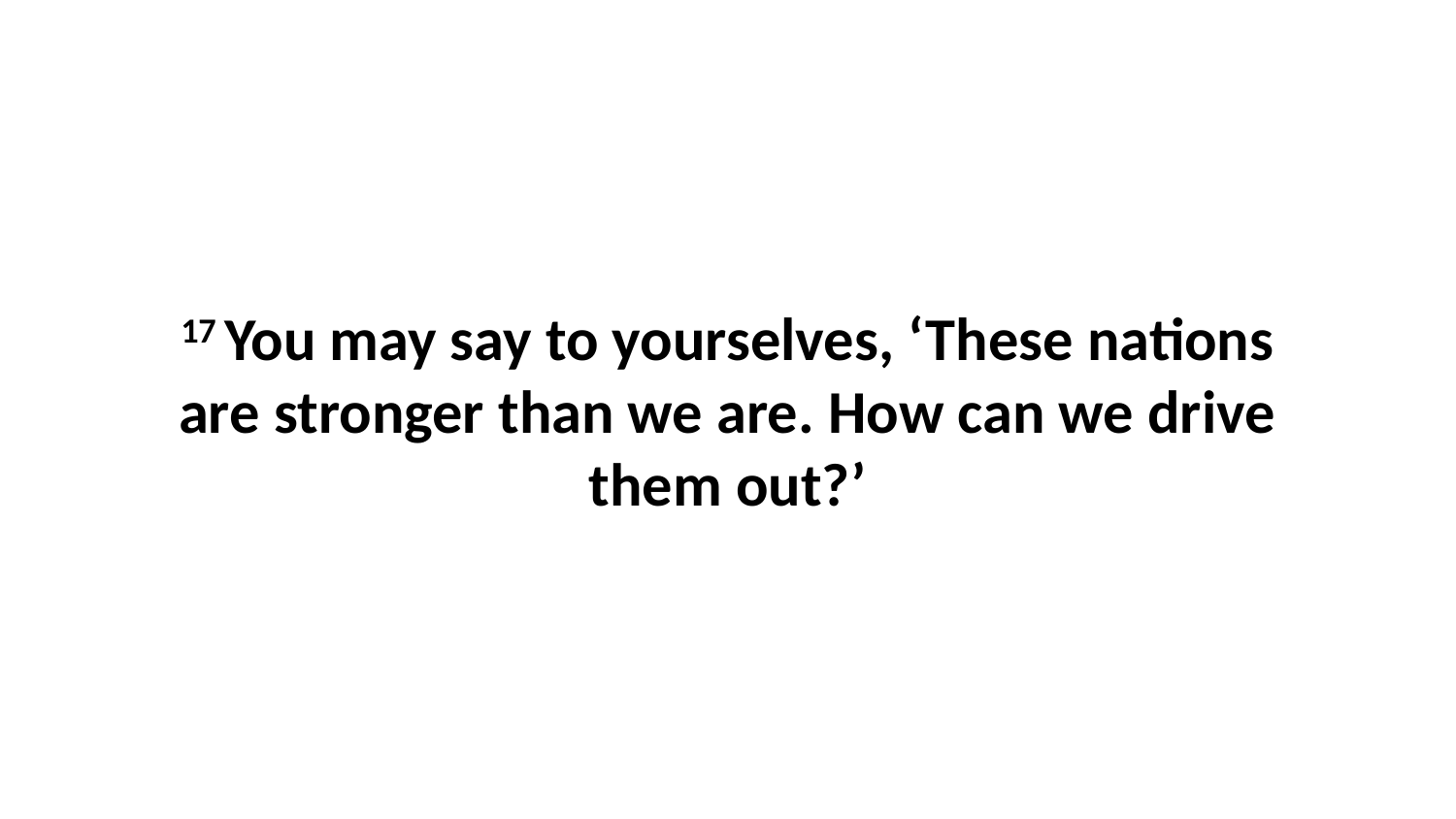

17 You may say to yourselves, ‘These nations are stronger than we are. How can we drive them out?’